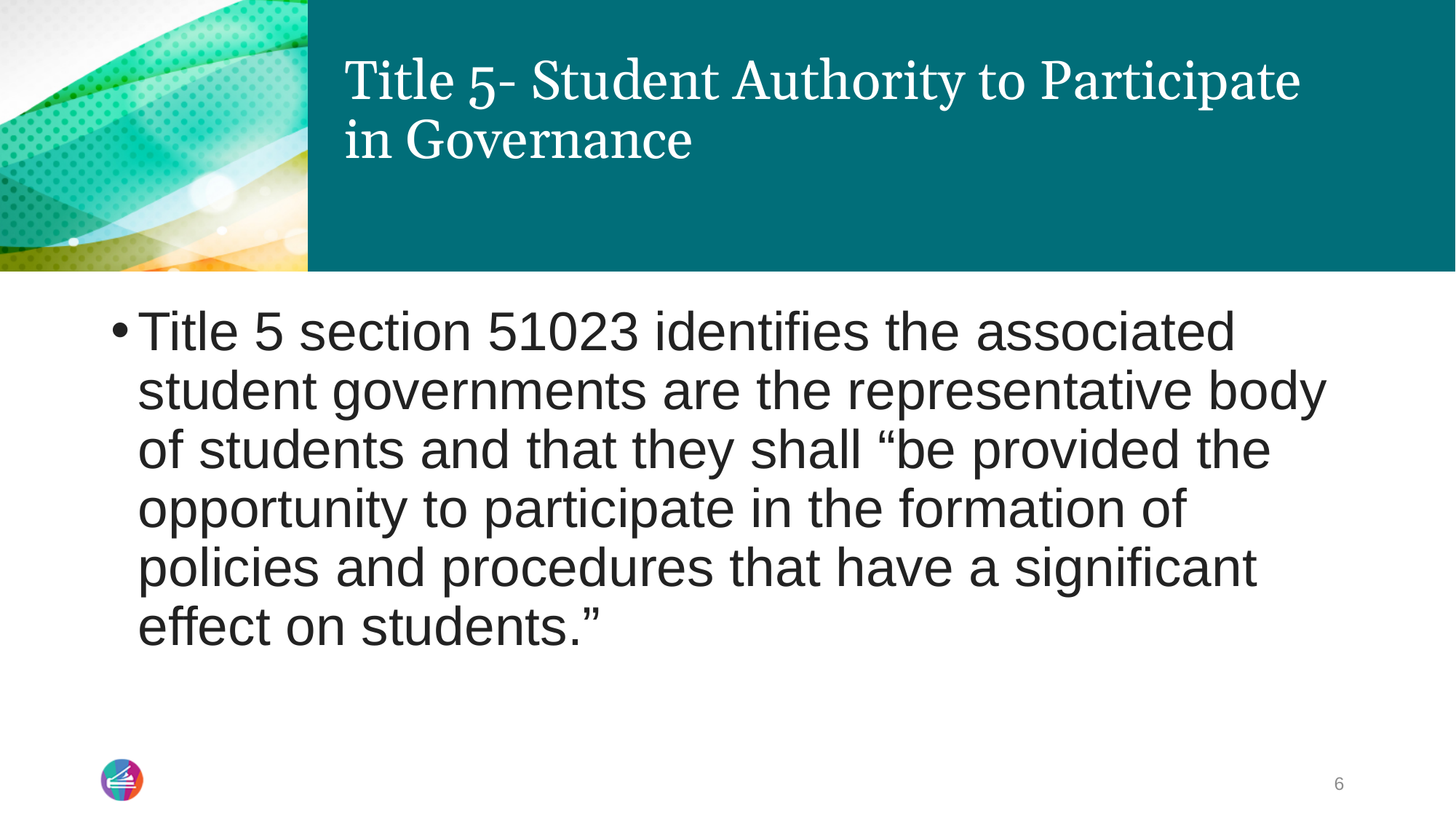

# Title 5- Student Authority to Participate in Governance
Title 5 section 51023 identifies the associated student governments are the representative body of students and that they shall “be provided the opportunity to participate in the formation of policies and procedures that have a significant effect on students.”
6